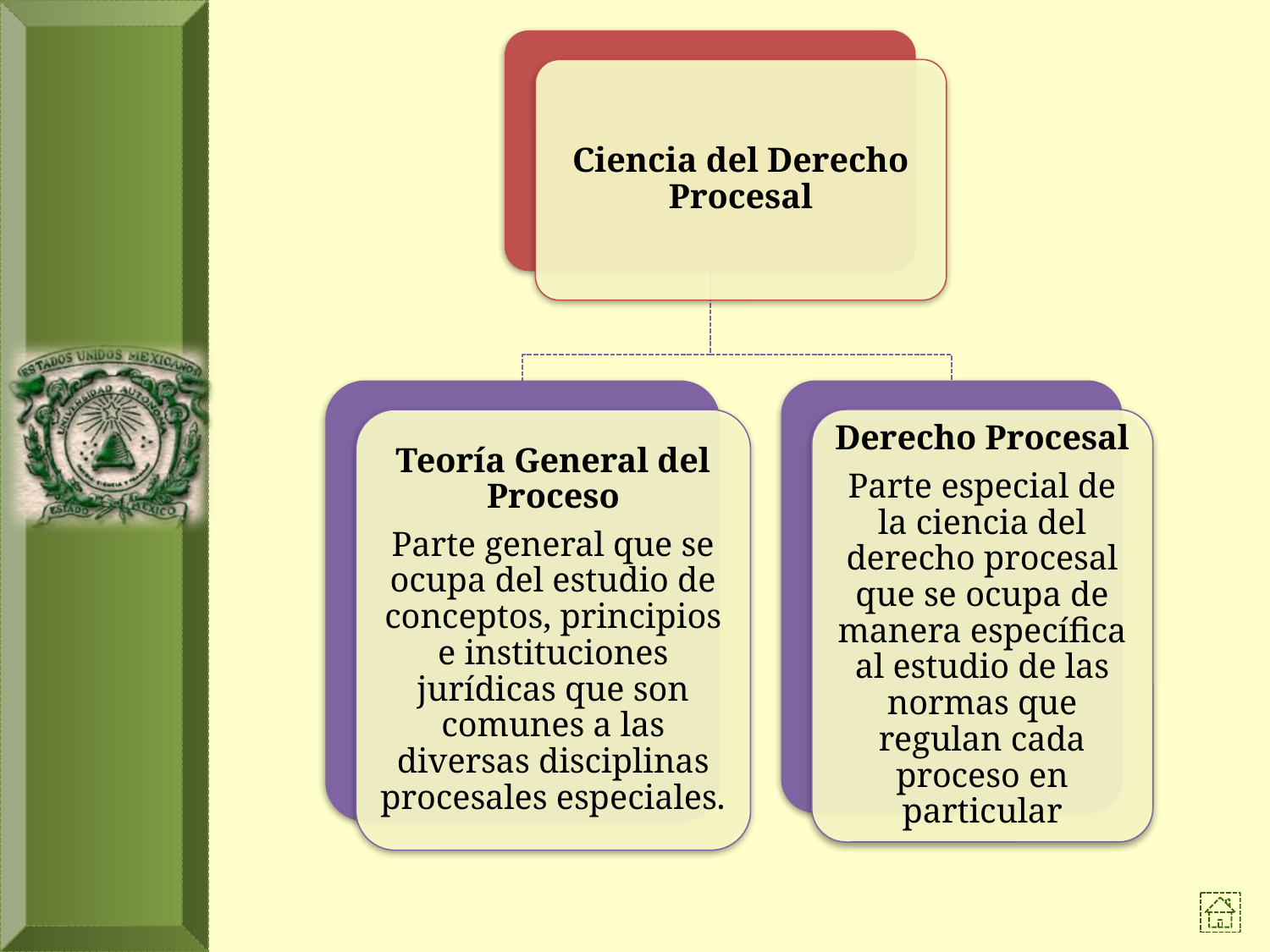

Ciencia del Derecho Procesal
Teoría General del Proceso
Parte general que se ocupa del estudio de conceptos, principios e instituciones jurídicas que son comunes a las diversas disciplinas procesales especiales.
Derecho Procesal
Parte especial de la ciencia del derecho procesal que se ocupa de manera específica al estudio de las normas que regulan cada proceso en particular